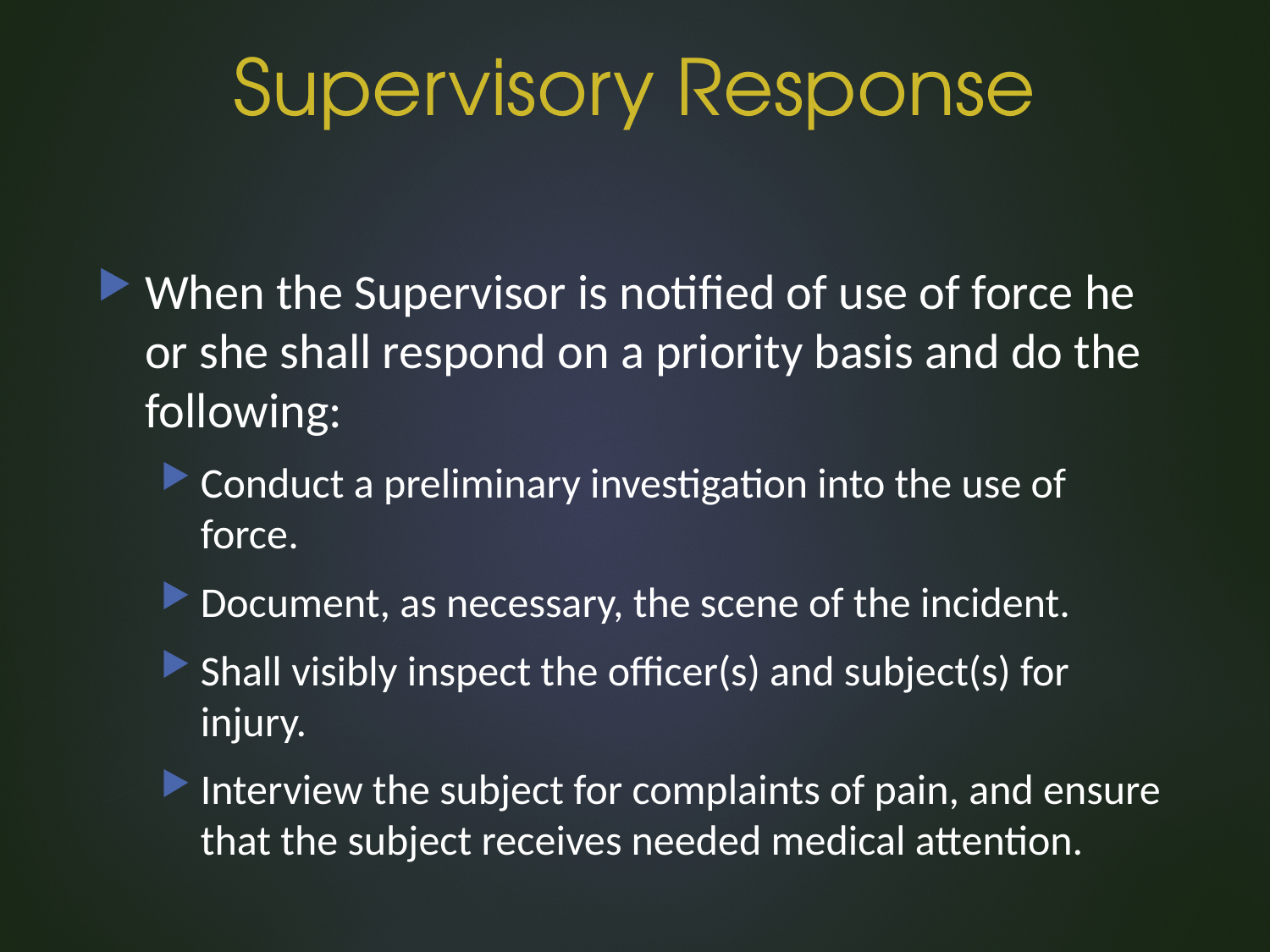

# Supervisory Response
When the Supervisor is notified of use of force he or she shall respond on a priority basis and do the following:
Conduct a preliminary investigation into the use of force.
Document, as necessary, the scene of the incident.
Shall visibly inspect the officer(s) and subject(s) for injury.
Interview the subject for complaints of pain, and ensure that the subject receives needed medical attention.